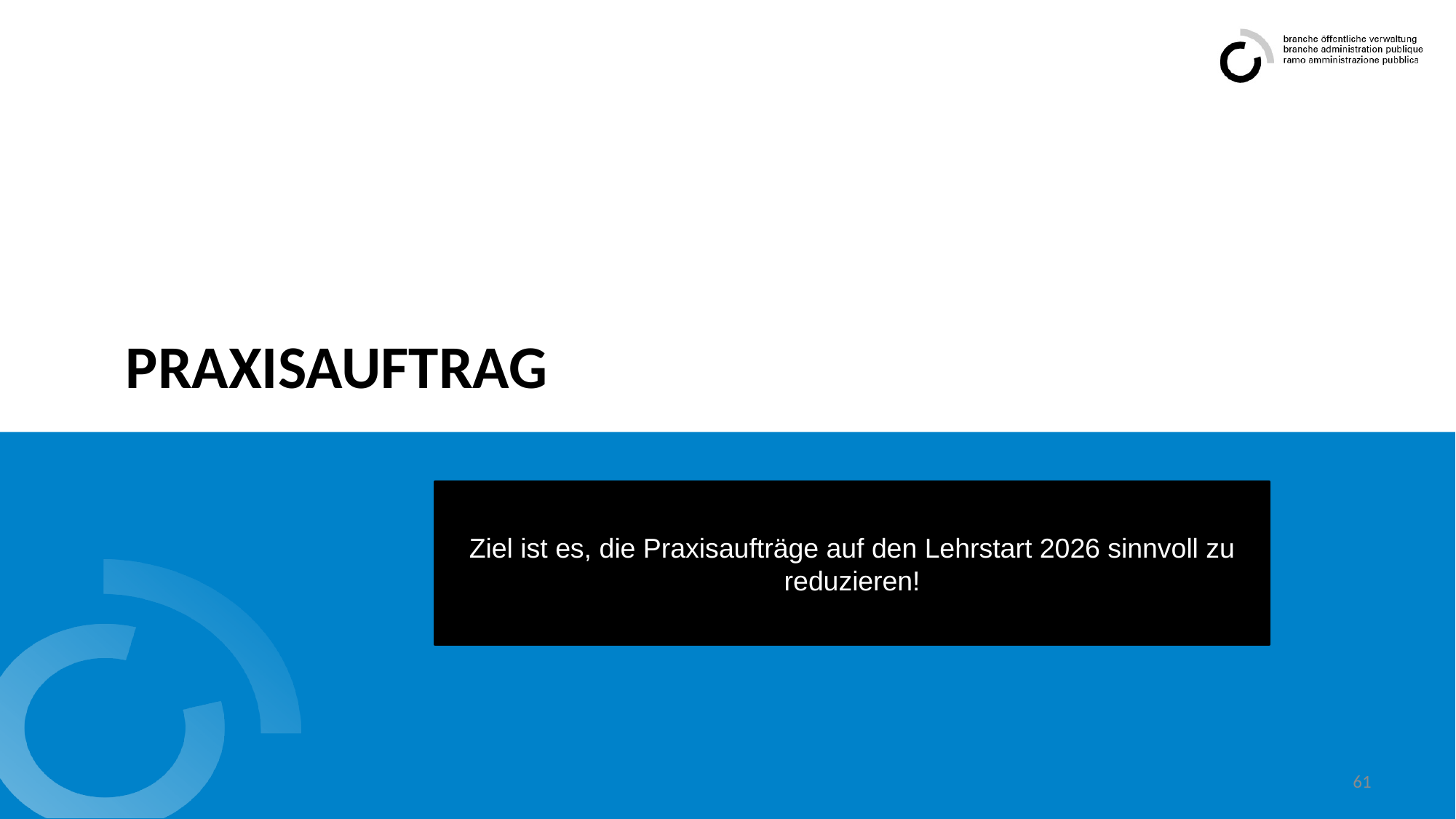

# Praxisauftrag
Ziel ist es, die Praxisaufträge auf den Lehrstart 2026 sinnvoll zu reduzieren!
61